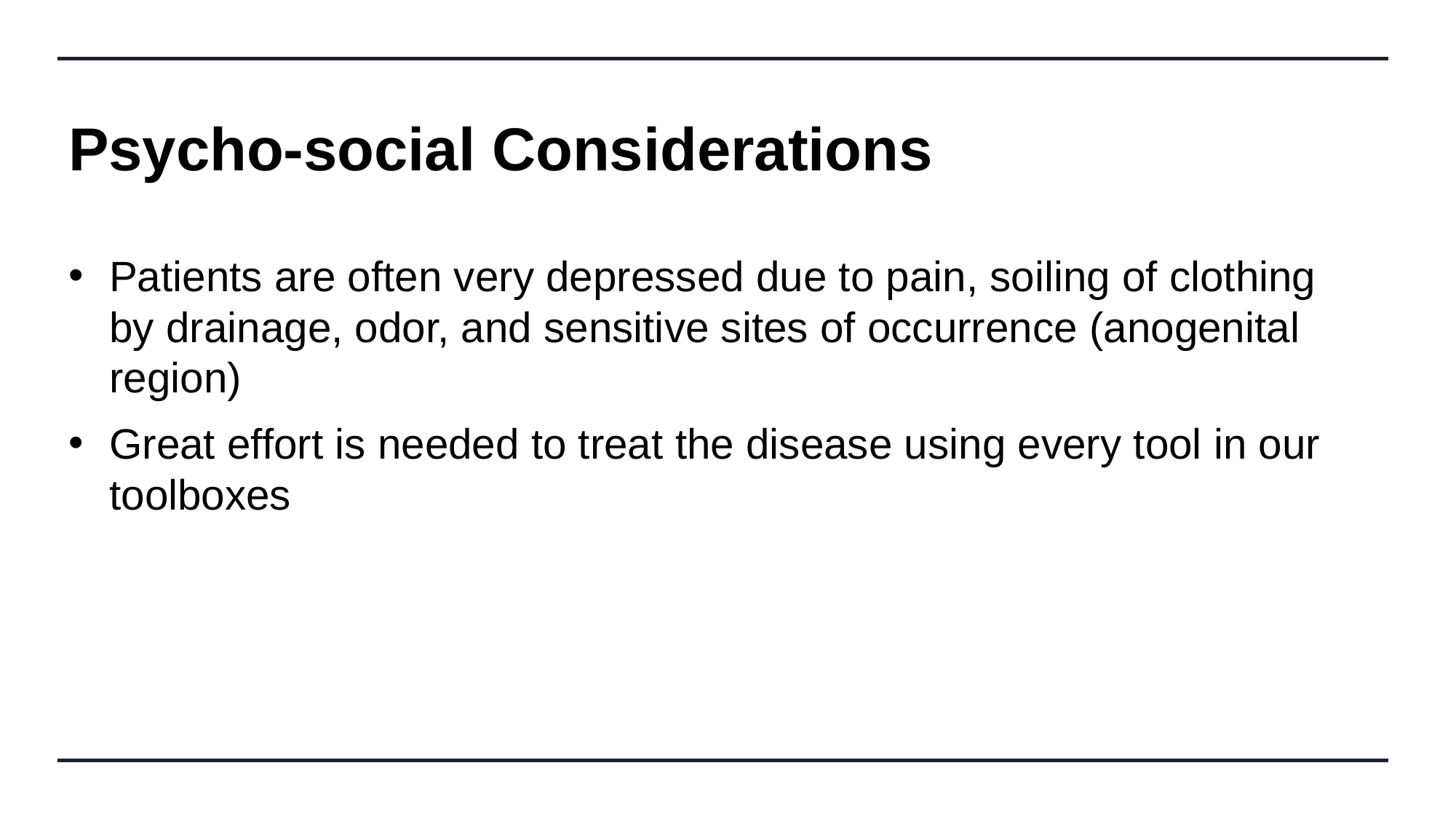

# Psycho-social Considerations
Patients are often very depressed due to pain, soiling of clothing by drainage, odor, and sensitive sites of occurrence (anogenital region)
Great effort is needed to treat the disease using every tool in our toolboxes